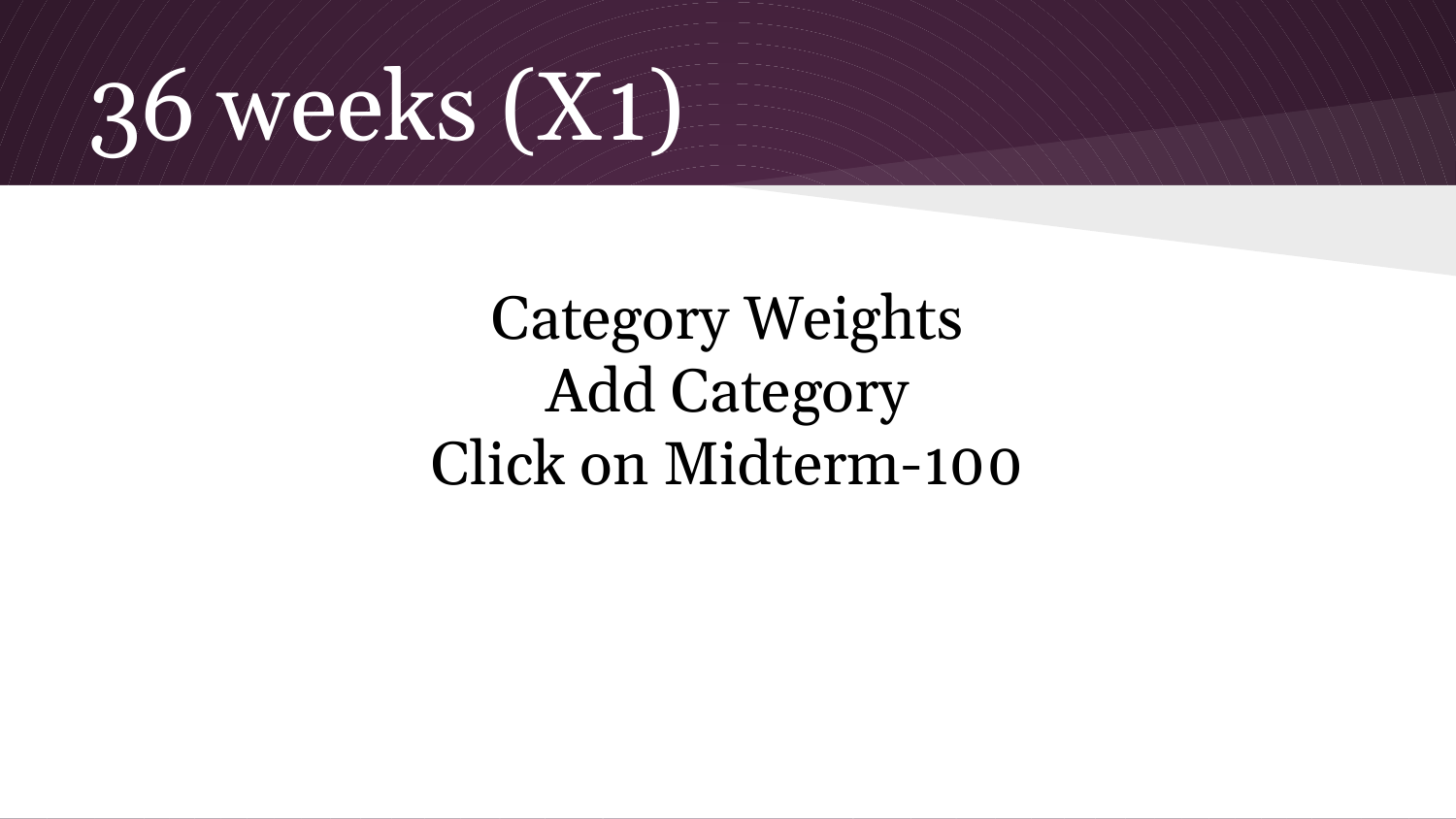

# 36 weeks (X1)

Category Weights
Add Category
Click on Midterm-100